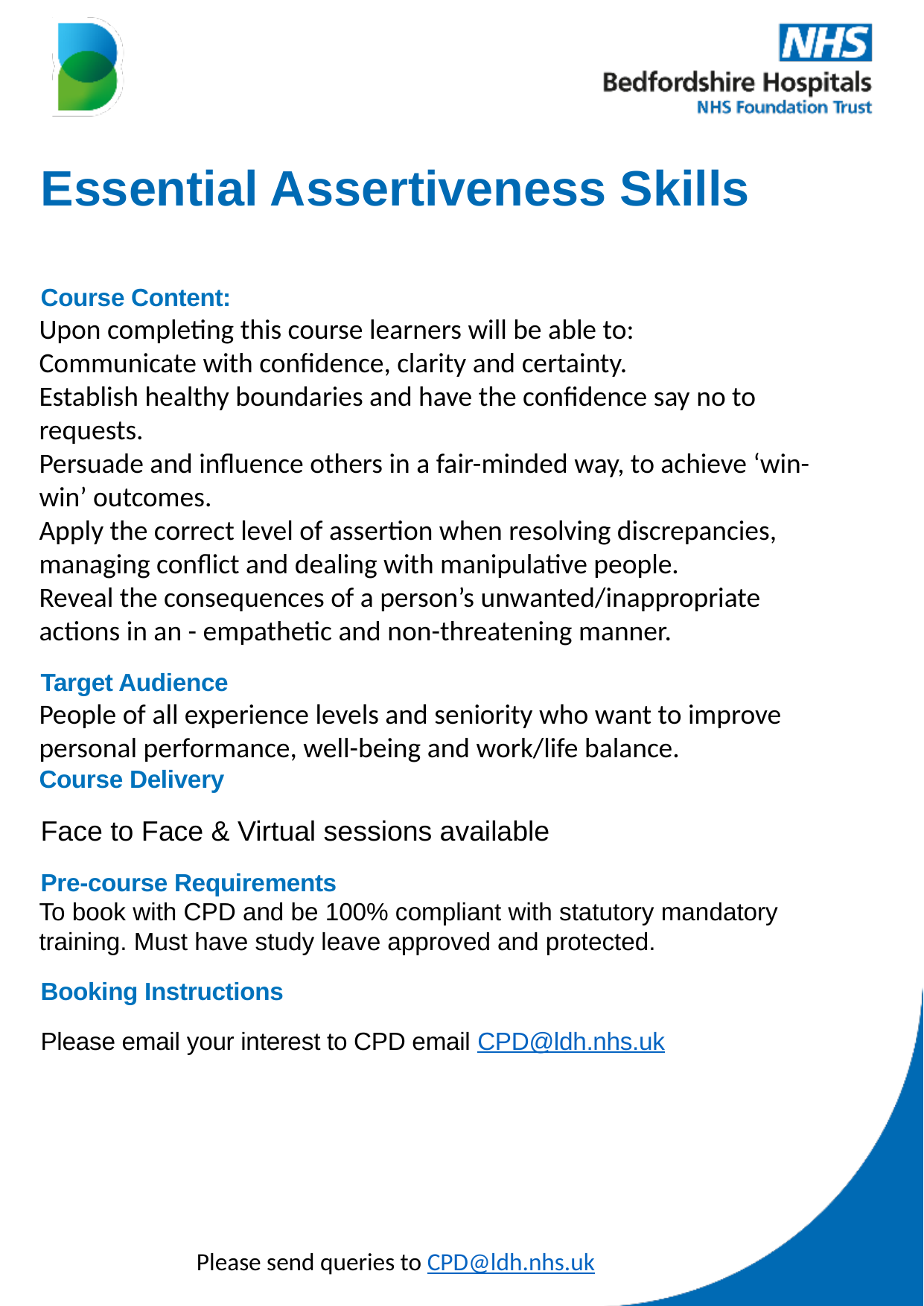

Essential Assertiveness Skills
Course Content:
Upon completing this course learners will be able to:
Communicate with confidence, clarity and certainty.
Establish healthy boundaries and have the confidence say no to requests.
Persuade and influence others in a fair-minded way, to achieve ‘win-win’ outcomes.
Apply the correct level of assertion when resolving discrepancies, managing conflict and dealing with manipulative people.
Reveal the consequences of a person’s unwanted/inappropriate actions in an - empathetic and non-threatening manner.
Target Audience
People of all experience levels and seniority who want to improve personal performance, well-being and work/life balance.
Course Delivery
Face to Face & Virtual sessions available
Pre-course Requirements
To book with CPD and be 100% compliant with statutory mandatory training. Must have study leave approved and protected.
Booking Instructions
Please email your interest to CPD email CPD@ldh.nhs.uk
Please send queries to CPD@ldh.nhs.uk